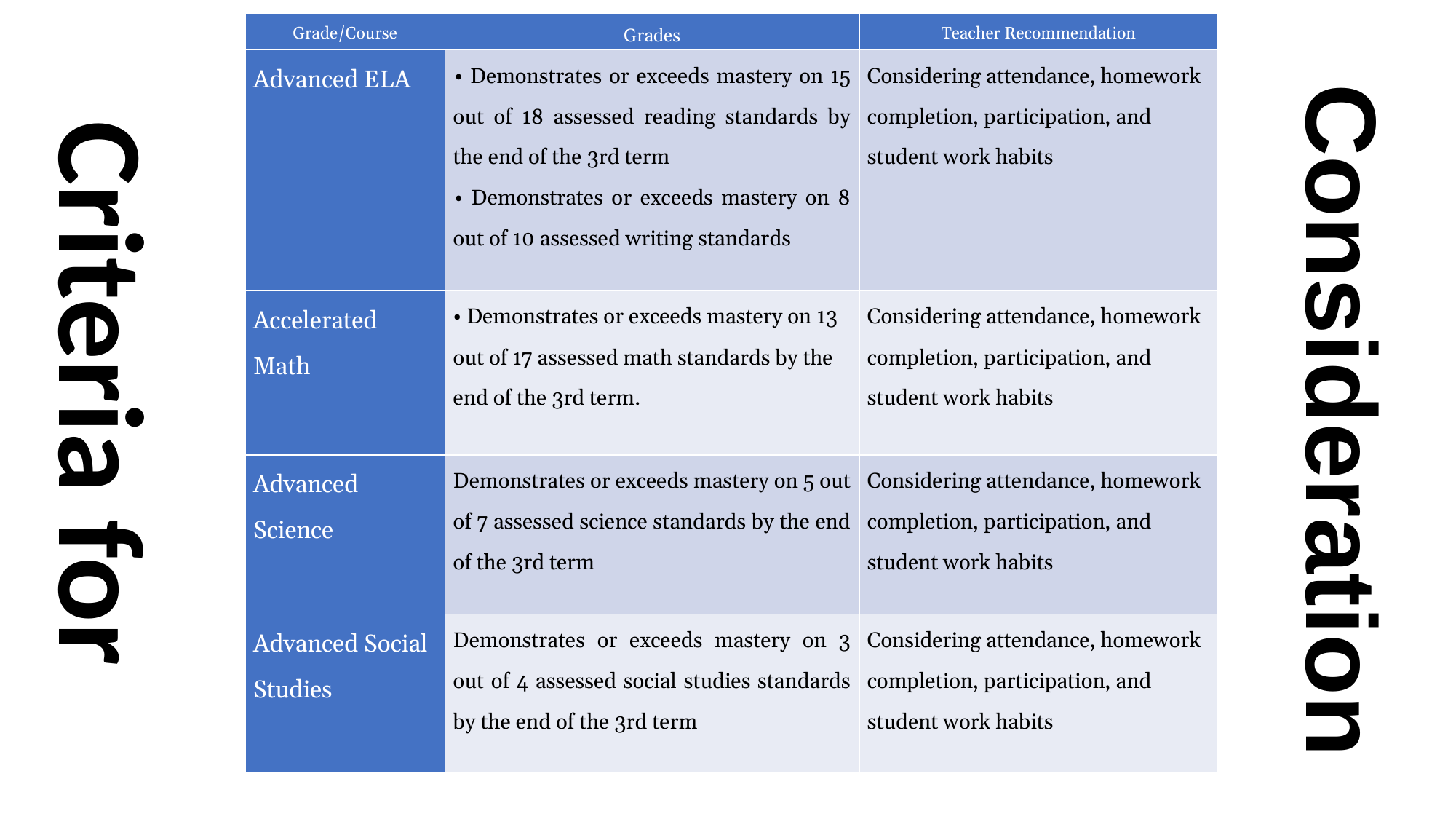

| Grade/Course | Grades | Teacher Recommendation |
| --- | --- | --- |
| Advanced ELA | • Demonstrates or exceeds mastery on 15 out of 18 assessed reading standards by the end of the 3rd term • Demonstrates or exceeds mastery on 8 out of 10 assessed writing standards | Considering attendance, homework completion, participation, and student work habits |
| Accelerated Math | • Demonstrates or exceeds mastery on 13 out of 17 assessed math standards by the end of the 3rd term. | Considering attendance, homework completion, participation, and student work habits |
| Advanced Science | Demonstrates or exceeds mastery on 5 out of 7 assessed science standards by the end of the 3rd term | Considering attendance, homework completion, participation, and student work habits |
| Advanced Social Studies | Demonstrates or exceeds mastery on 3 out of 4 assessed social studies standards by the end of the 3rd term | Considering attendance, homework completion, participation, and student work habits |

Criteria for
Consideration